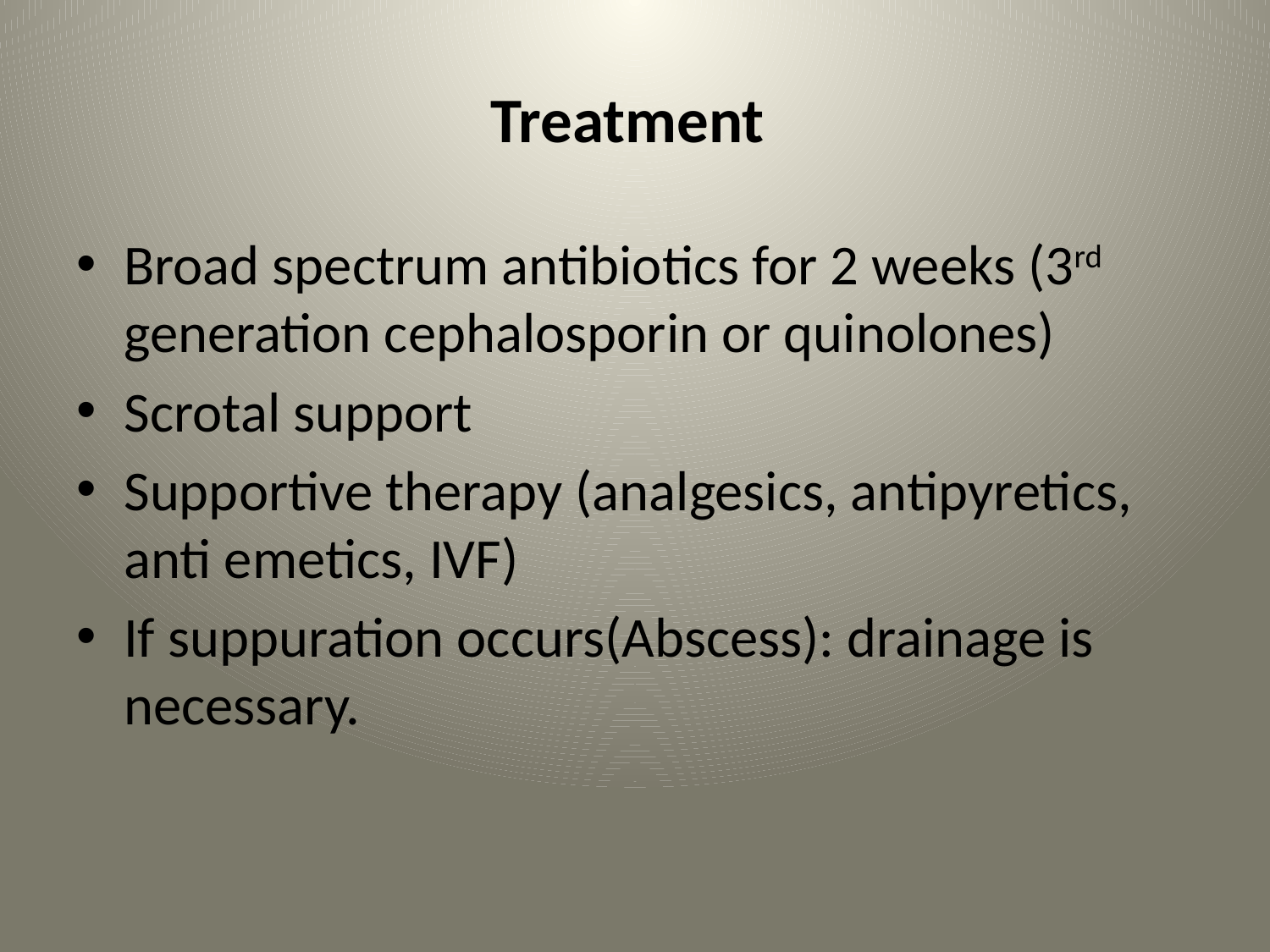

# Treatment
Broad spectrum antibiotics for 2 weeks (3rd generation cephalosporin or quinolones)
Scrotal support
Supportive therapy (analgesics, antipyretics, anti emetics, IVF)
If suppuration occurs(Abscess): drainage is necessary.